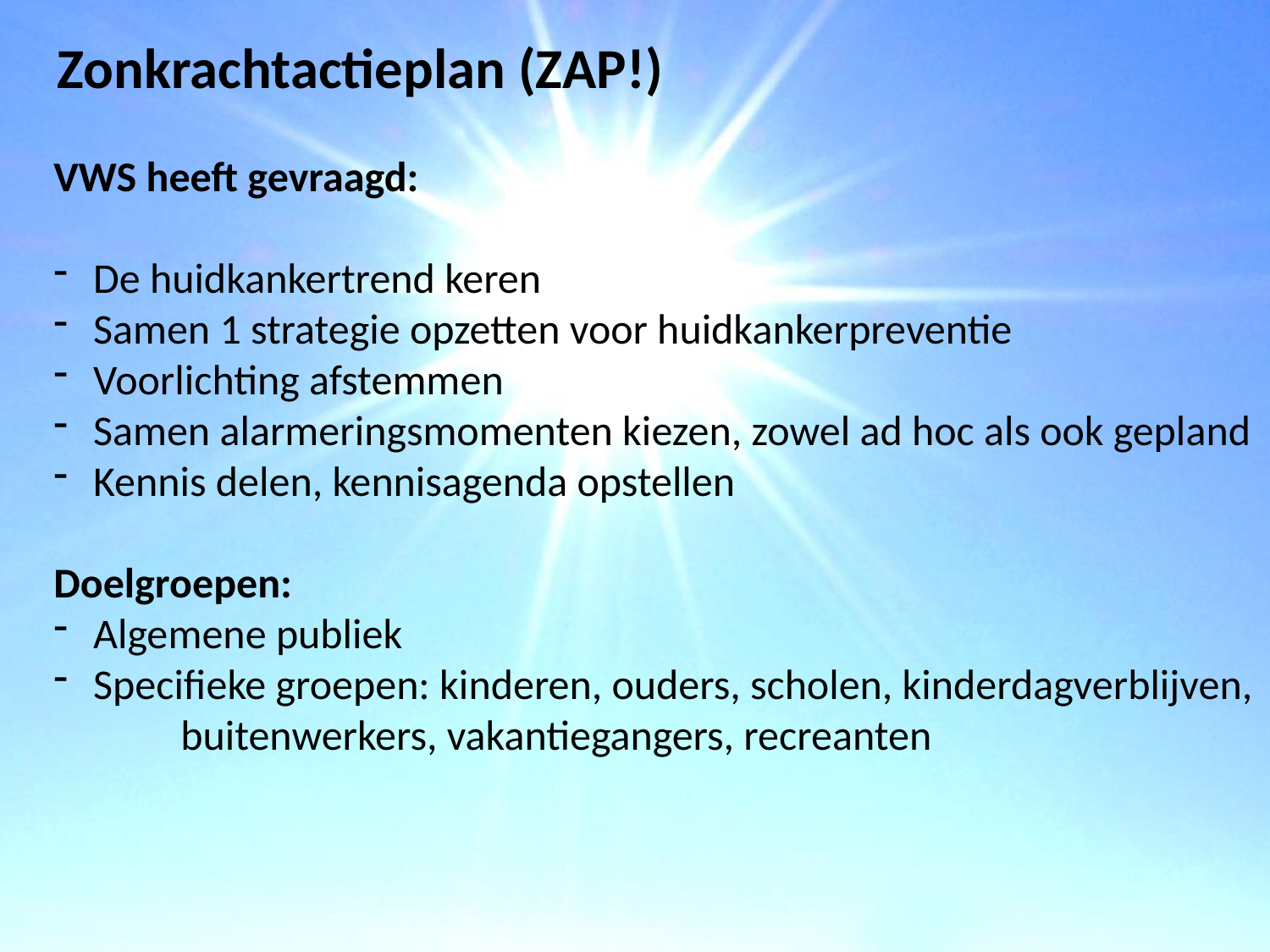

Zonkrachtactieplan (ZAP!)
VWS heeft gevraagd:

De huidkankertrend keren
Samen 1 strategie opzetten voor huidkankerpreventie
Voorlichting afstemmen
Samen alarmeringsmomenten kiezen, zowel ad hoc als ook gepland
Kennis delen, kennisagenda opstellen

Doelgroepen:
Algemene publiek
Specifieke groepen: kinderen, ouders, scholen, kinderdagverblijven,
	buitenwerkers, vakantiegangers, recreanten